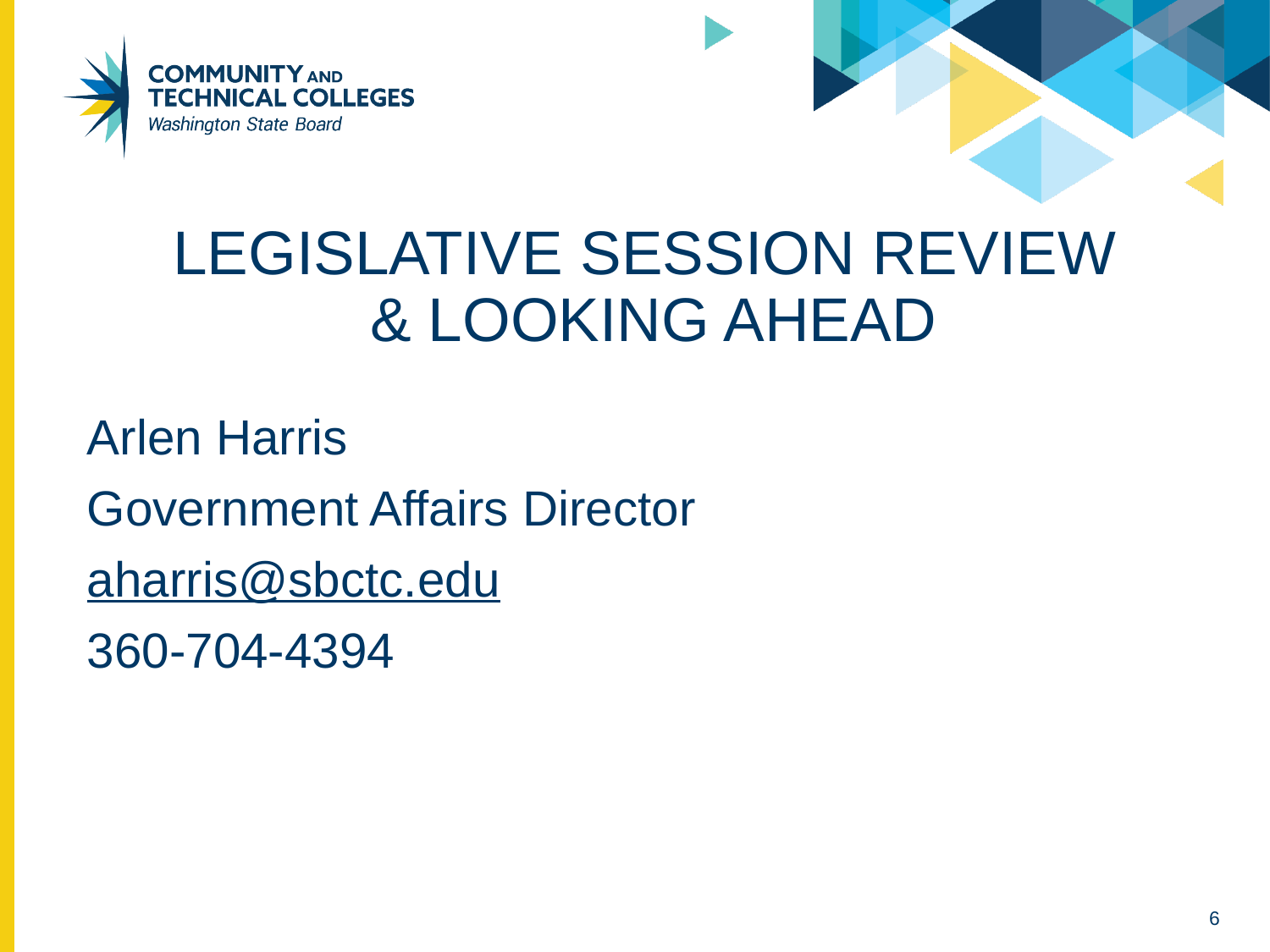

# Legislative Session Review & looking ahead
Arlen Harris
Government Affairs Director
aharris@sbctc.edu
360-704-4394
6